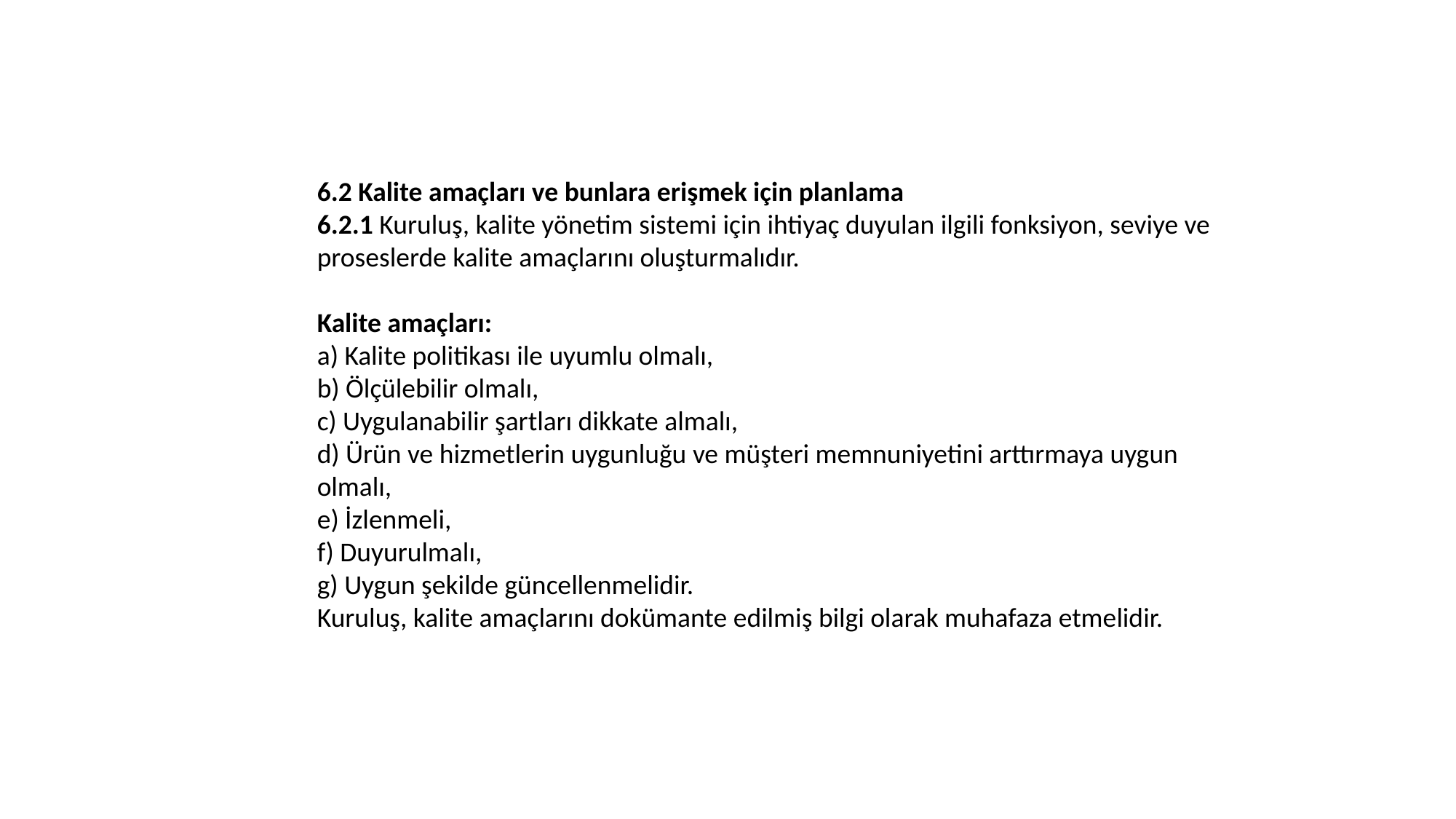

6.2 Kalite amaçları ve bunlara erişmek için planlama
6.2.1 Kuruluş, kalite yönetim sistemi için ihtiyaç duyulan ilgili fonksiyon, seviye ve proseslerde kalite amaçlarını oluşturmalıdır.

Kalite amaçları:
a) Kalite politikası ile uyumlu olmalı,
b) Ölçülebilir olmalı,
c) Uygulanabilir şartları dikkate almalı,
d) Ürün ve hizmetlerin uygunluğu ve müşteri memnuniyetini arttırmaya uygun olmalı,
e) İzlenmeli,
f) Duyurulmalı,
g) Uygun şekilde güncellenmelidir.
Kuruluş, kalite amaçlarını dokümante edilmiş bilgi olarak muhafaza etmelidir.